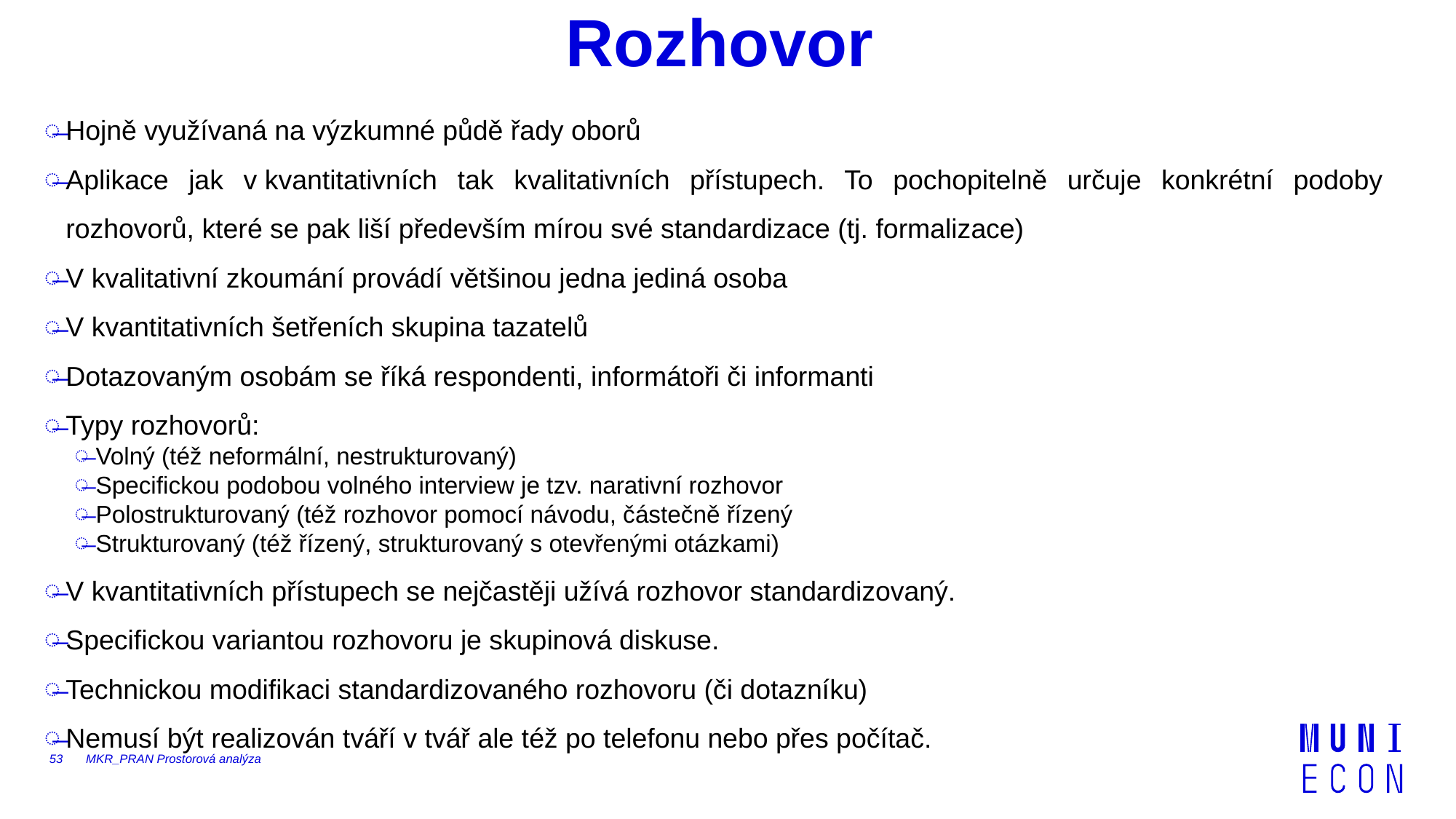

# Rozhovor
Hojně využívaná na výzkumné půdě řady oborů
Aplikace jak v kvantitativních tak kvalitativních přístupech. To pochopitelně určuje konkrétní podoby rozhovorů, které se pak liší především mírou své standardizace (tj. formalizace)
V kvalitativní zkoumání provádí většinou jedna jediná osoba
V kvantitativních šetřeních skupina tazatelů
Dotazovaným osobám se říká respondenti, informátoři či informanti
Typy rozhovorů:
Volný (též neformální, nestrukturovaný)
Specifickou podobou volného interview je tzv. narativní rozhovor
Polostrukturovaný (též rozhovor pomocí návodu, částečně řízený
Strukturovaný (též řízený, strukturovaný s otevřenými otázkami)
V kvantitativních přístupech se nejčastěji užívá rozhovor standardizovaný.
Specifickou variantou rozhovoru je skupinová diskuse.
Technickou modifikaci standardizovaného rozhovoru (či dotazníku)
Nemusí být realizován tváří v tvář ale též po telefonu nebo přes počítač.
53
MKR_PRAN Prostorová analýza